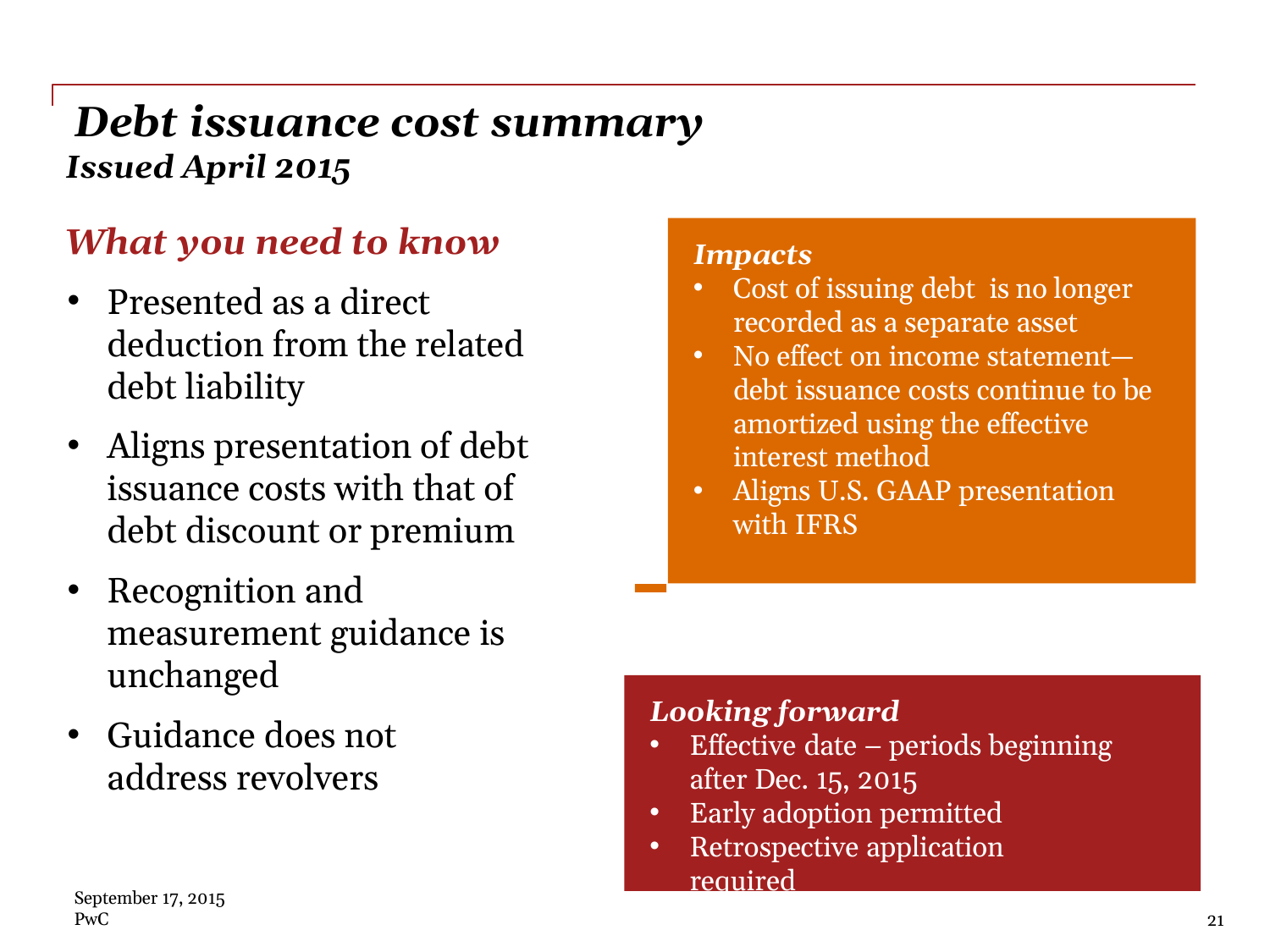

# Debt issuance cost summary
Issued April 2015

What you need to know
Presented as a direct deduction from the related debt liability
Aligns presentation of debt issuance costs with that of debt discount or premium
Recognition and measurement guidance is unchanged
Guidance does not address revolvers

Impacts
Cost of issuing debt  is no longer recorded as a separate asset
No effect on income statement— debt issuance costs continue to be amortized using the effective interest method
Aligns U.S. GAAP presentation with IFRS

Looking forward
Effective date – periods beginning after Dec. 15, 2015
Early adoption permitted
Retrospective application required
September 17, 2015
PwC
21